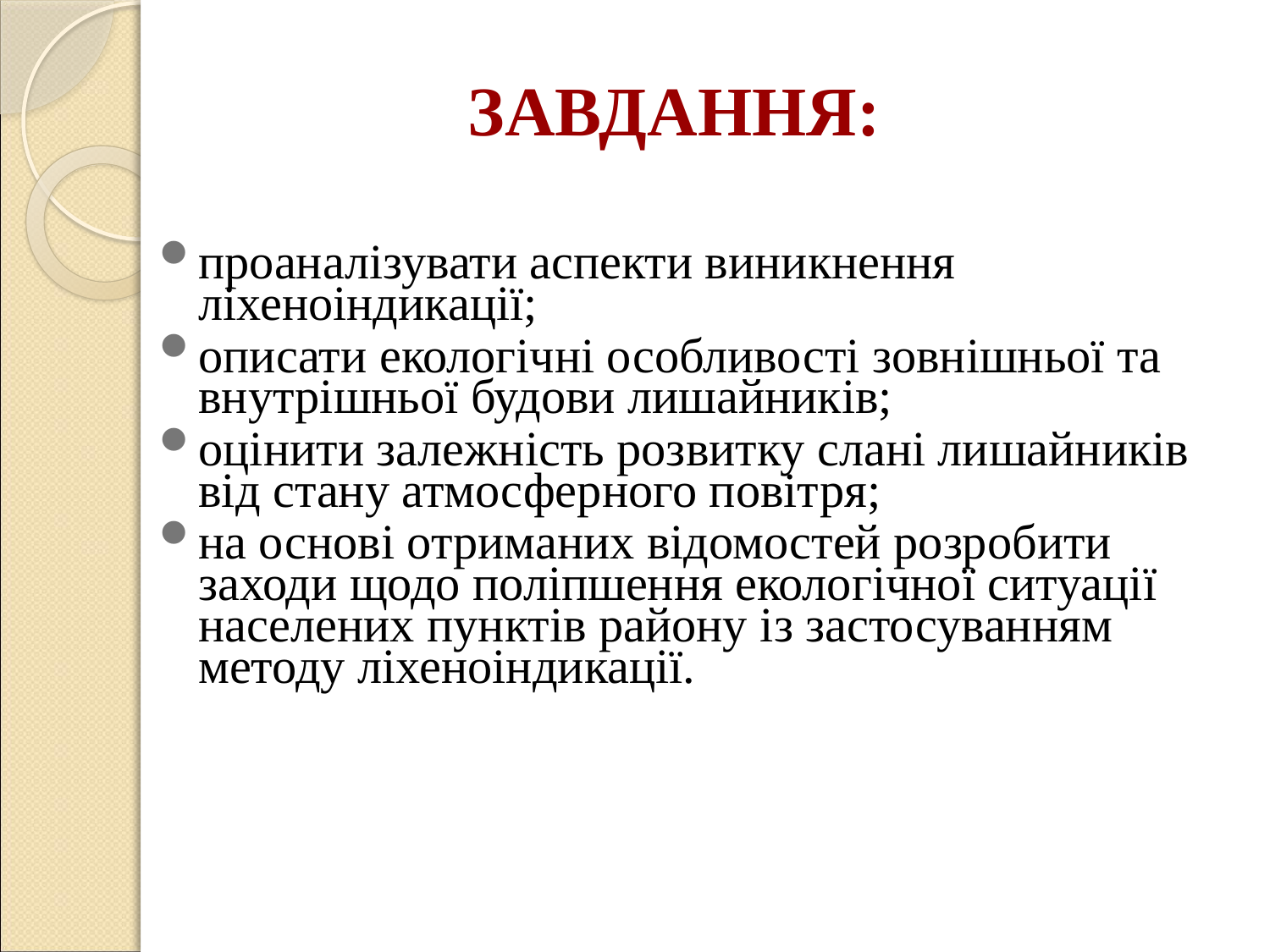

# ЗАВДАННЯ:

проаналізувати аспекти виникнення ліхеноіндикації;
описати екологічні особливості зовнішньої та внутрішньої будови лишайників;
оцінити залежність розвитку слані лишайників від стану атмосферного повітря;
на основі отриманих відомостей розробити заходи щодо поліпшення екологічної ситуації населених пунктів району із застосуванням методу ліхеноіндикації.